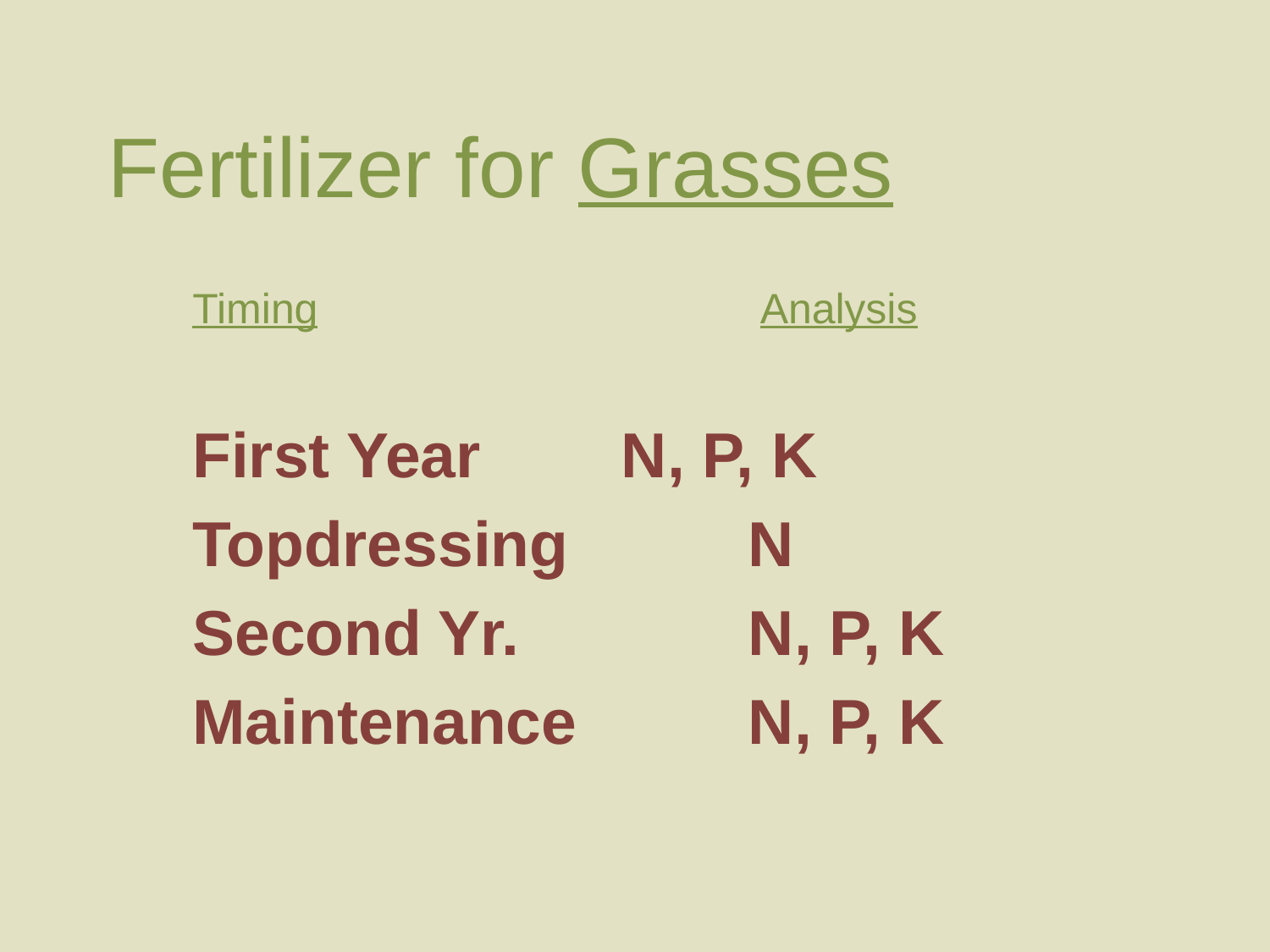

# Fertilizer for Grasses
Timing		   	 	 Analysis

First Year		N, P, K
Topdressing		N
Second Yr.		N, P, K
Maintenance		N, P, K